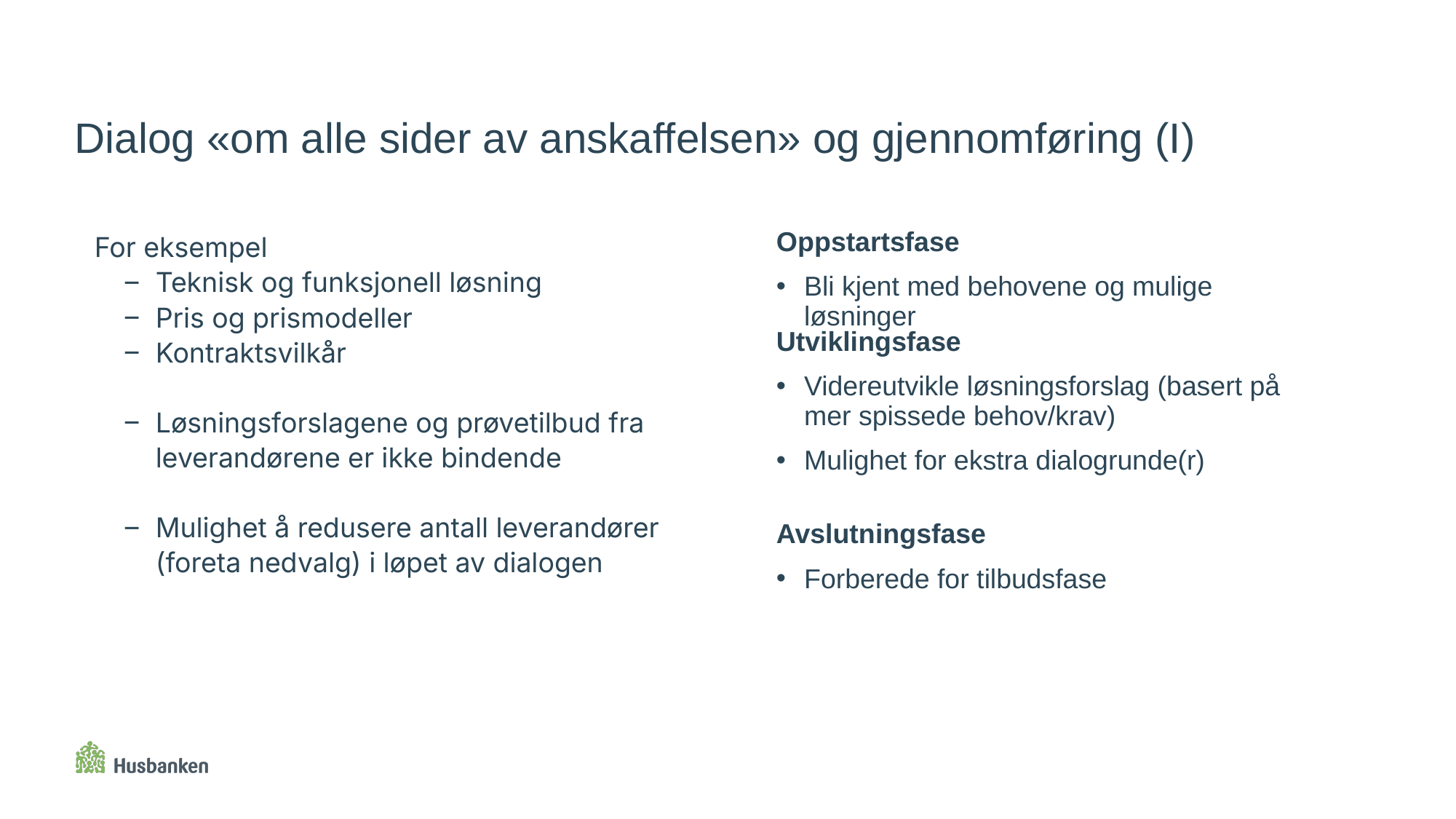

# Dialog «om alle sider av anskaffelsen» og gjennomføring (I)
For eksempel
Teknisk og funksjonell løsning
Pris og prismodeller
Kontraktsvilkår

Løsningsforslagene og prøvetilbud fra leverandørene er ikke bindende

Mulighet å redusere antall leverandører (foreta nedvalg) i løpet av dialogen

Oppstartsfase
Bli kjent med behovene og mulige løsninger

Utviklingsfase
Videreutvikle løsningsforslag (basert på mer spissede behov/krav)
Mulighet for ekstra dialogrunde(r)

Avslutningsfase
Forberede for tilbudsfase